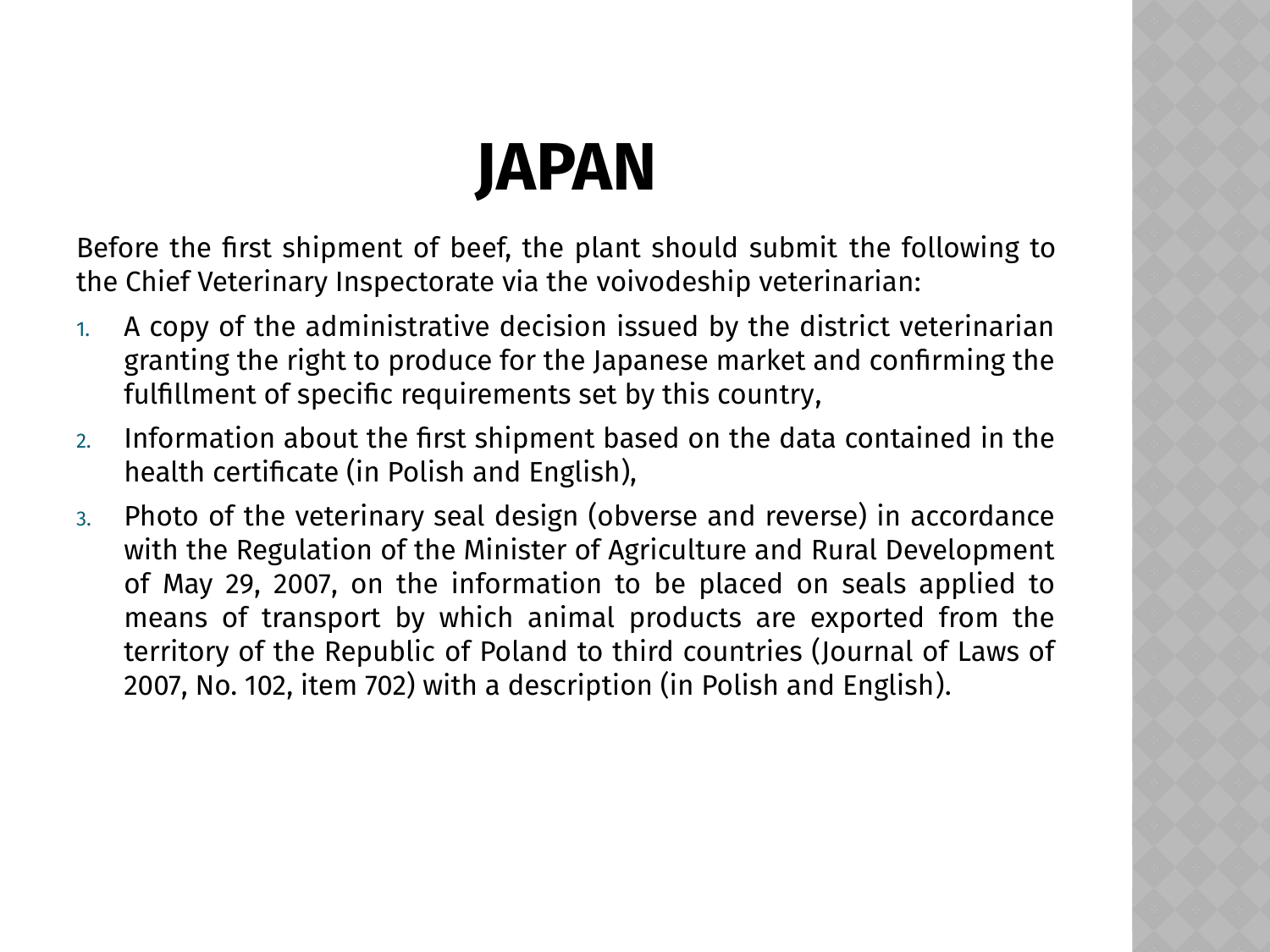

# japan
Before the first shipment of beef, the plant should submit the following to the Chief Veterinary Inspectorate via the voivodeship veterinarian:
A copy of the administrative decision issued by the district veterinarian granting the right to produce for the Japanese market and confirming the fulfillment of specific requirements set by this country,
Information about the first shipment based on the data contained in the health certificate (in Polish and English),
Photo of the veterinary seal design (obverse and reverse) in accordance with the Regulation of the Minister of Agriculture and Rural Development of May 29, 2007, on the information to be placed on seals applied to means of transport by which animal products are exported from the territory of the Republic of Poland to third countries (Journal of Laws of 2007, No. 102, item 702) with a description (in Polish and English).